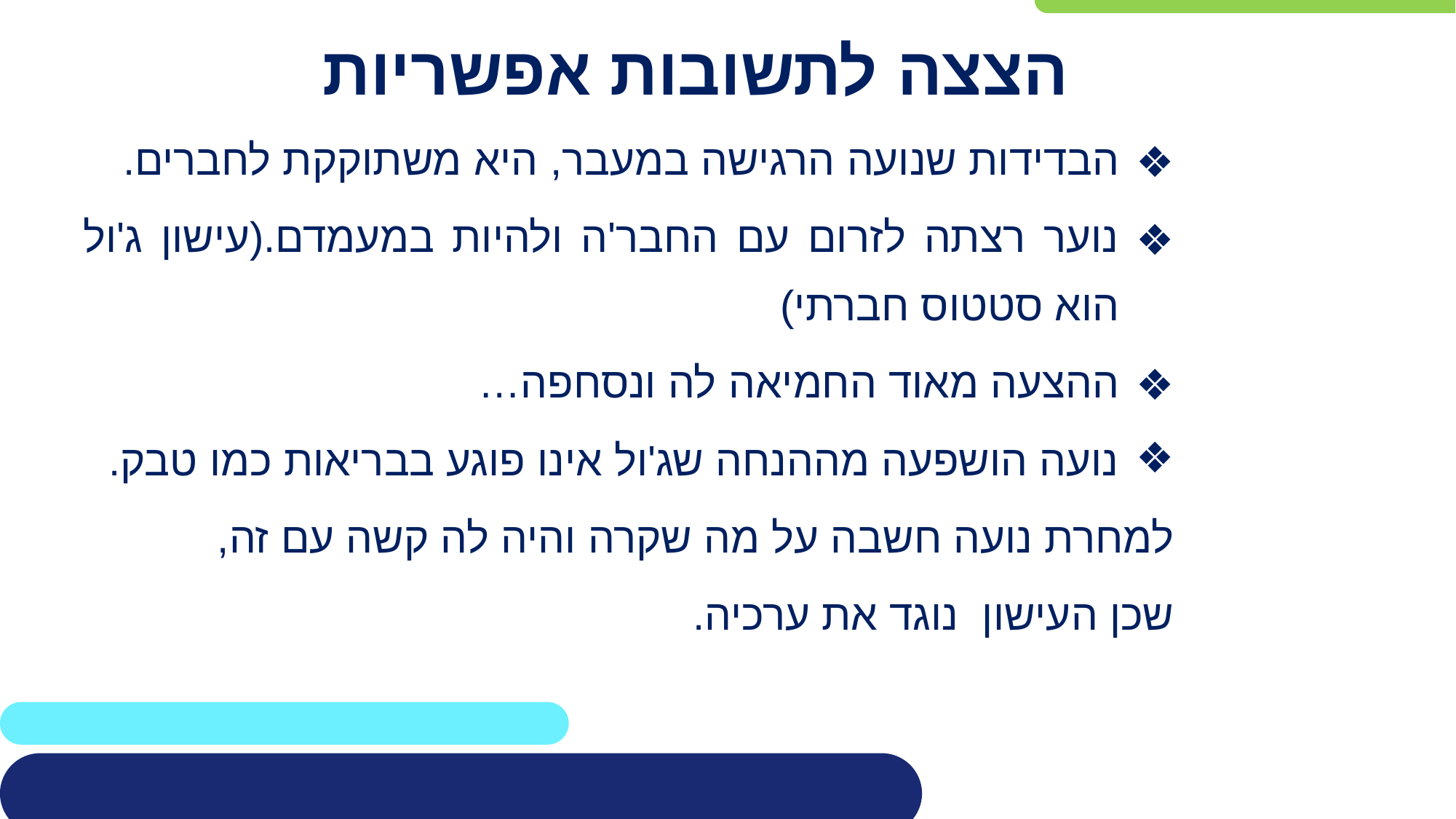

# הצצה לתשובות אפשריות
הבדידות שנועה הרגישה במעבר, היא משתוקקת לחברים.
נוער רצתה לזרום עם החבר'ה ולהיות במעמדם.(עישון ג'ול הוא סטטוס חברתי)
ההצעה מאוד החמיאה לה ונסחפה…
נועה הושפעה מההנחה שג'ול אינו פוגע בבריאות כמו טבק.
למחרת נועה חשבה על מה שקרה והיה לה קשה עם זה,
שכן העישון  נוגד את ערכיה.